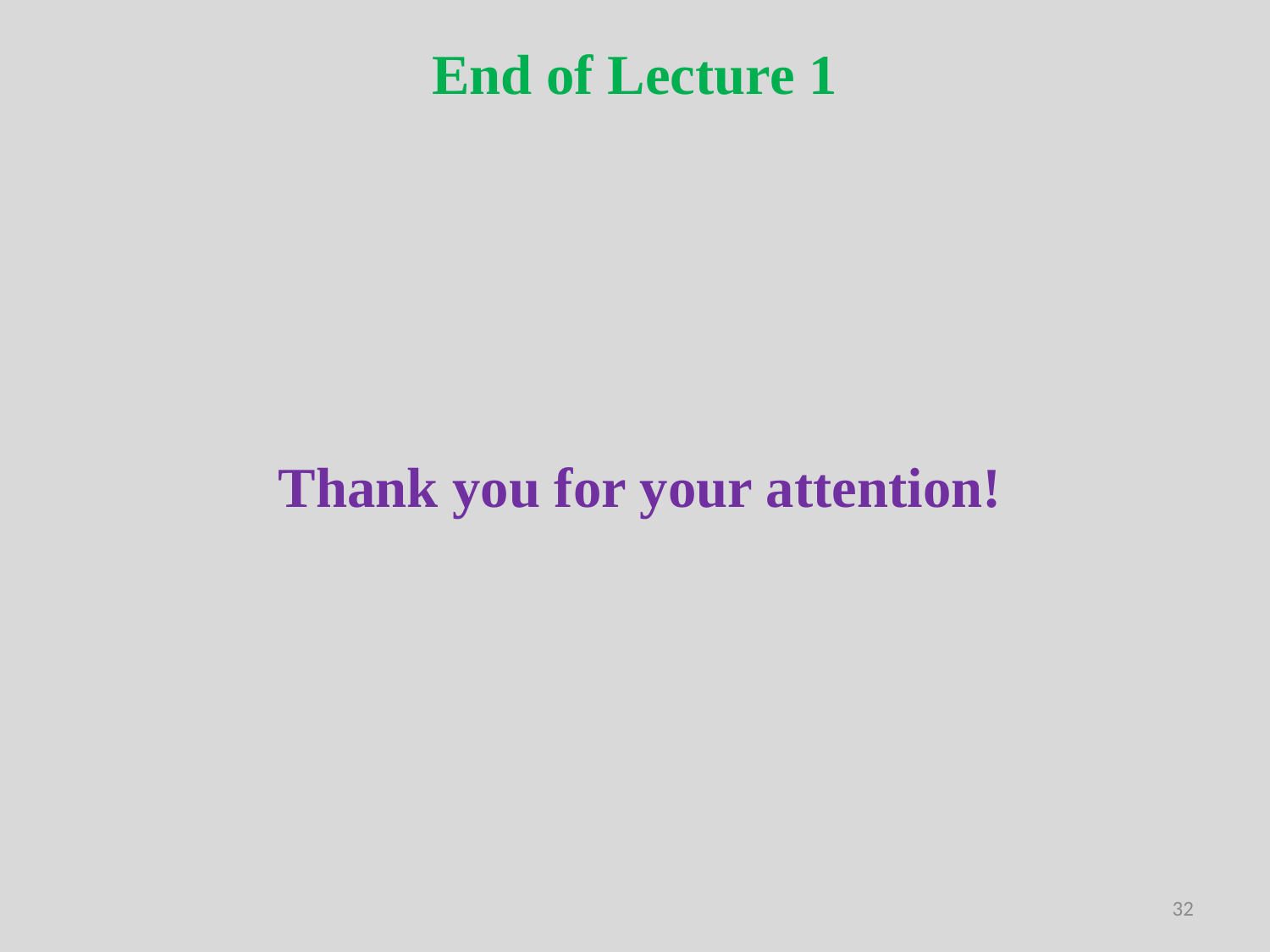

End of Lecture 1
Thank you for your attention!
32